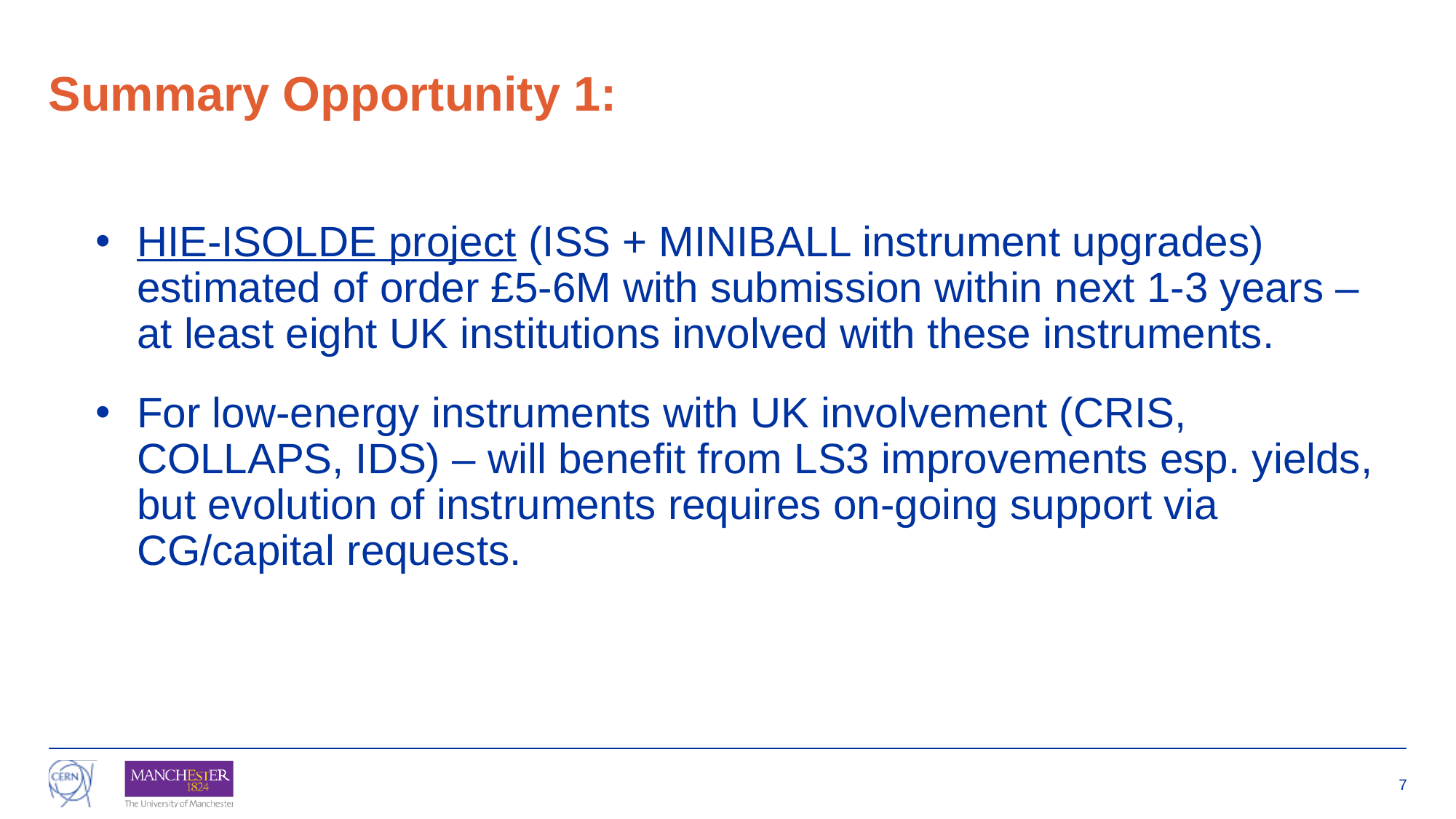

# Summary Opportunity 1:
HIE-ISOLDE project (ISS + MINIBALL instrument upgrades) estimated of order £5-6M with submission within next 1-3 years – at least eight UK institutions involved with these instruments.
For low-energy instruments with UK involvement (CRIS, COLLAPS, IDS) – will benefit from LS3 improvements esp. yields, but evolution of instruments requires on-going support via CG/capital requests.
7